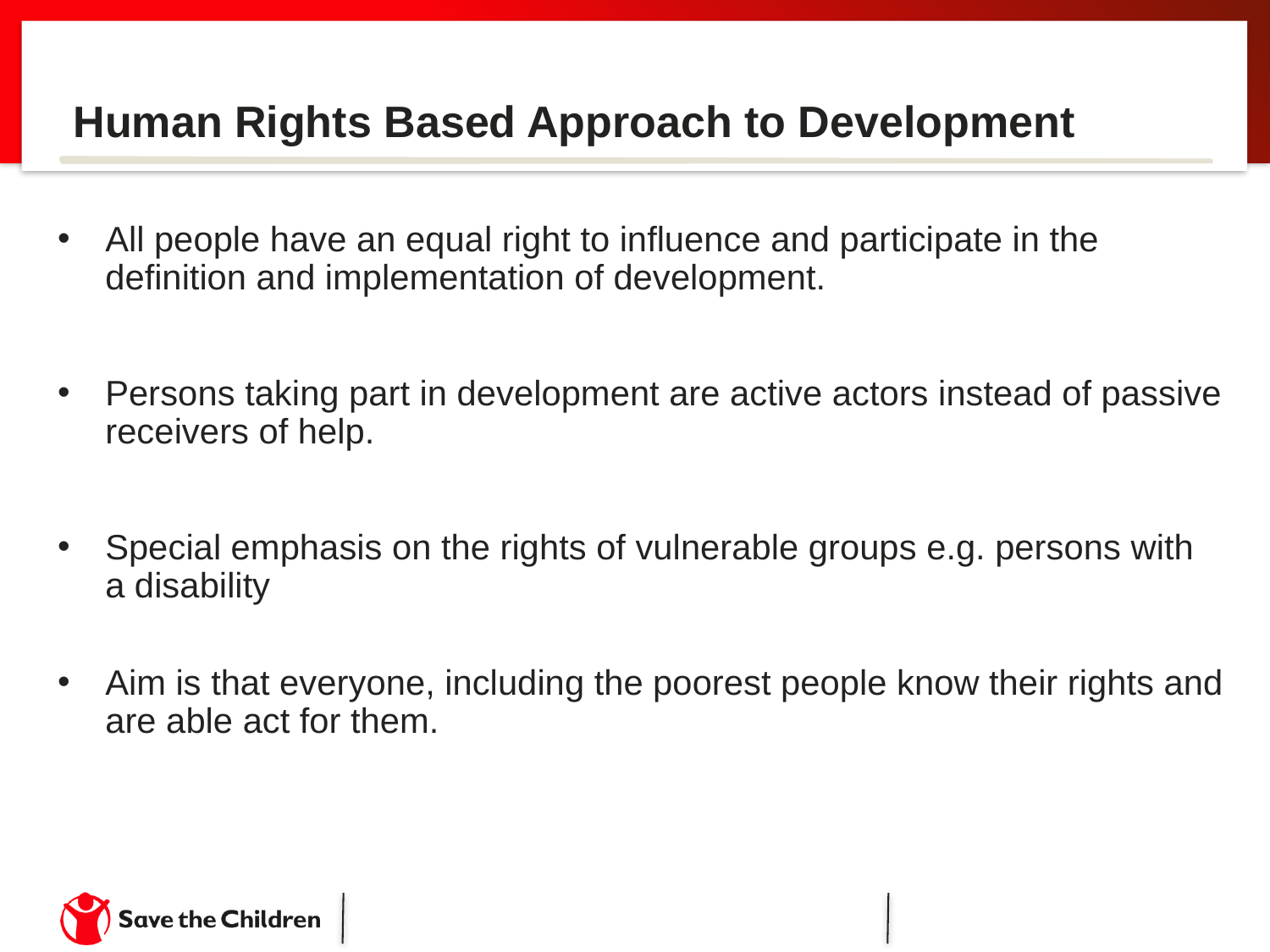

# Human Rights Based Approach to Development
All people have an equal right to influence and participate in the definition and implementation of development.

Persons taking part in development are active actors instead of passive receivers of help.

Special emphasis on the rights of vulnerable groups e.g. persons with a disability

Aim is that everyone, including the poorest people know their rights and are able act for them.